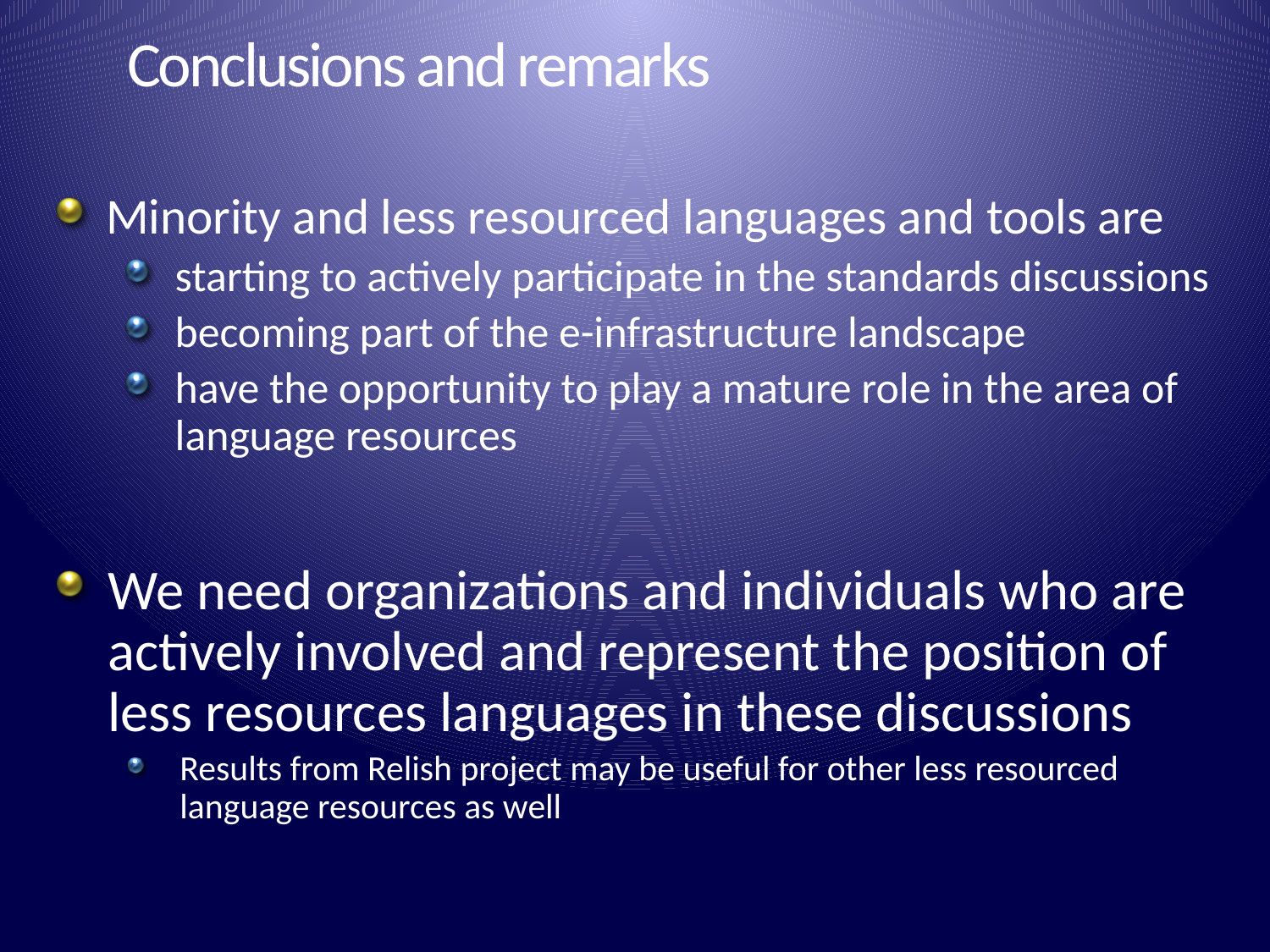

# Conclusions and remarks
Minority and less resourced languages and tools are
starting to actively participate in the standards discussions
becoming part of the e-infrastructure landscape
have the opportunity to play a mature role in the area of language resources
We need organizations and individuals who are actively involved and represent the position of less resources languages in these discussions
Results from Relish project may be useful for other less resourced language resources as well